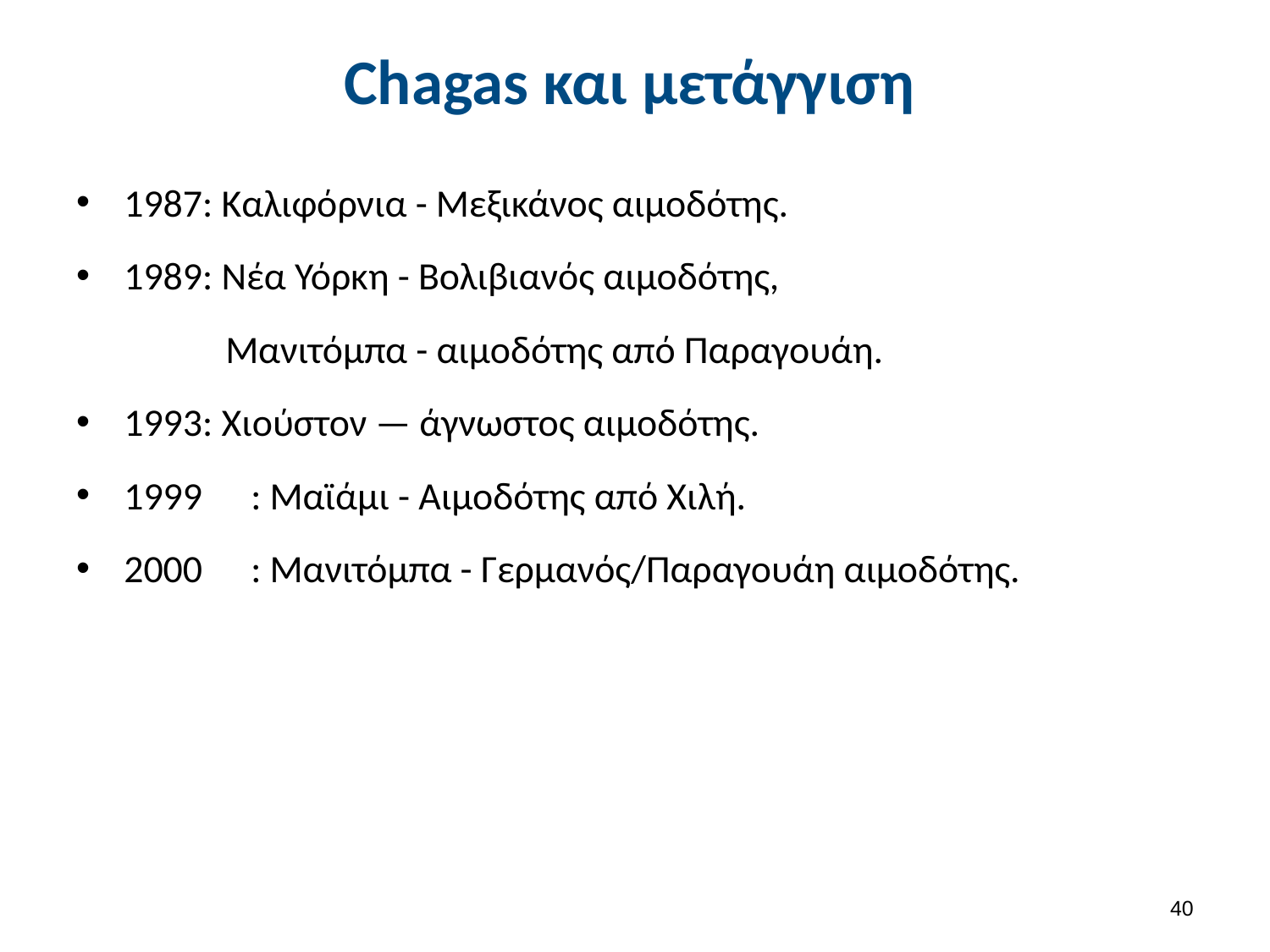

# Chagas και μετάγγιση
1987: Καλιφόρνια - Μεξικάνος αιμοδότης.
1989: Νέα Υόρκη - Βολιβιανός αιμοδότης,
Μανιτόμπα - αιμοδότης από Παραγουάη.
1993: Χιούστον — άγνωστος αιμοδότης.
1999	: Μαϊάμι - Αιμοδότης από Χιλή.
2000	: Μανιτόμπα - Γερμανός/Παραγουάη αιμοδότης.

40